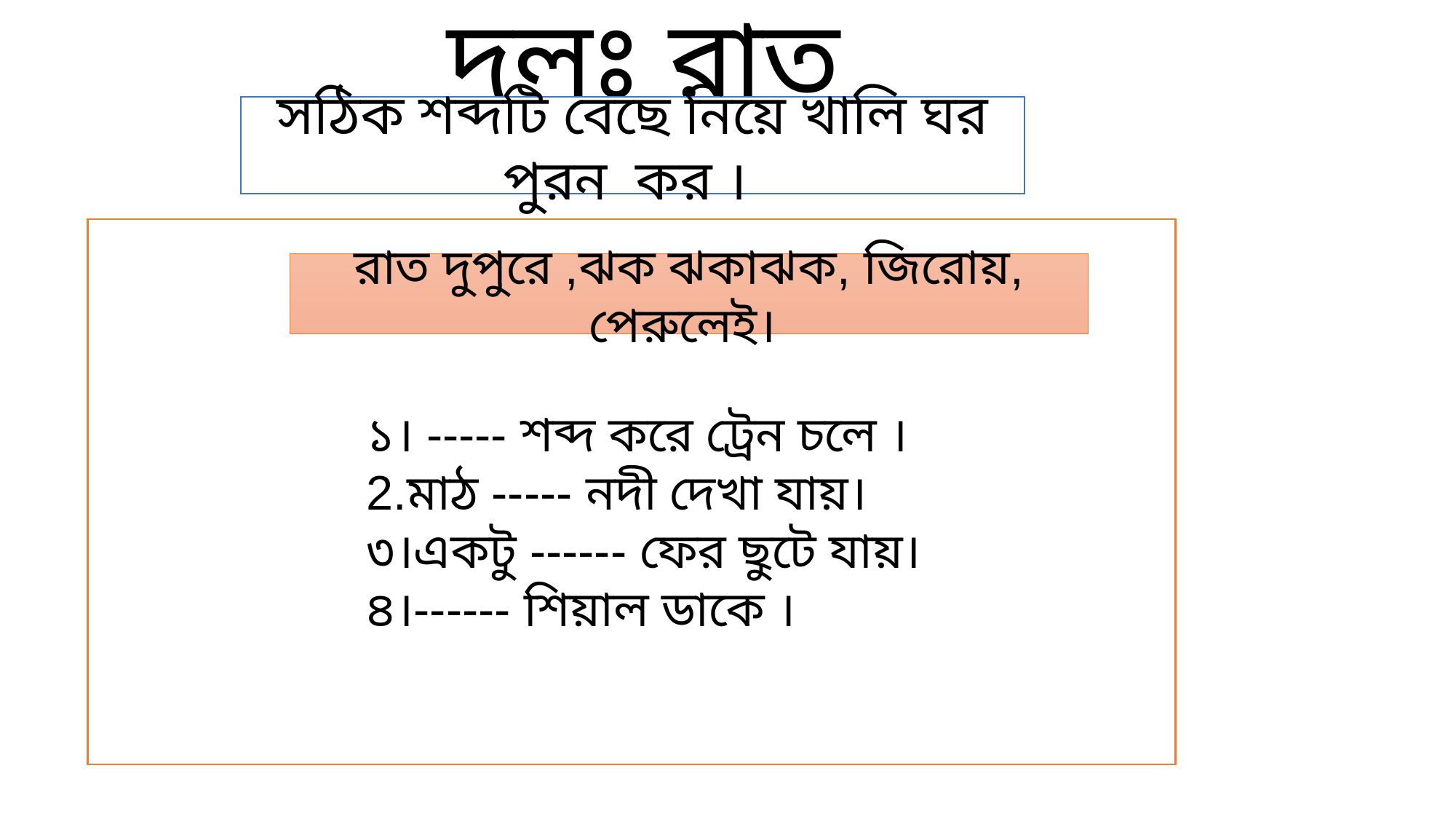

দলঃ রাত
সঠিক শব্দটি বেছে নিয়ে খালি ঘর পুরন  কর ।

রাত দুপুরে ,ঝক ঝকাঝক, জিরোয়, পেরুলেই।

১। ----- শব্দ করে ট্রেন চলে ।
2.মাঠ ----- নদী দেখা যায়।
৩।একটু ------ ফের ছুটে যায়।
৪।------ শিয়াল ডাকে ।